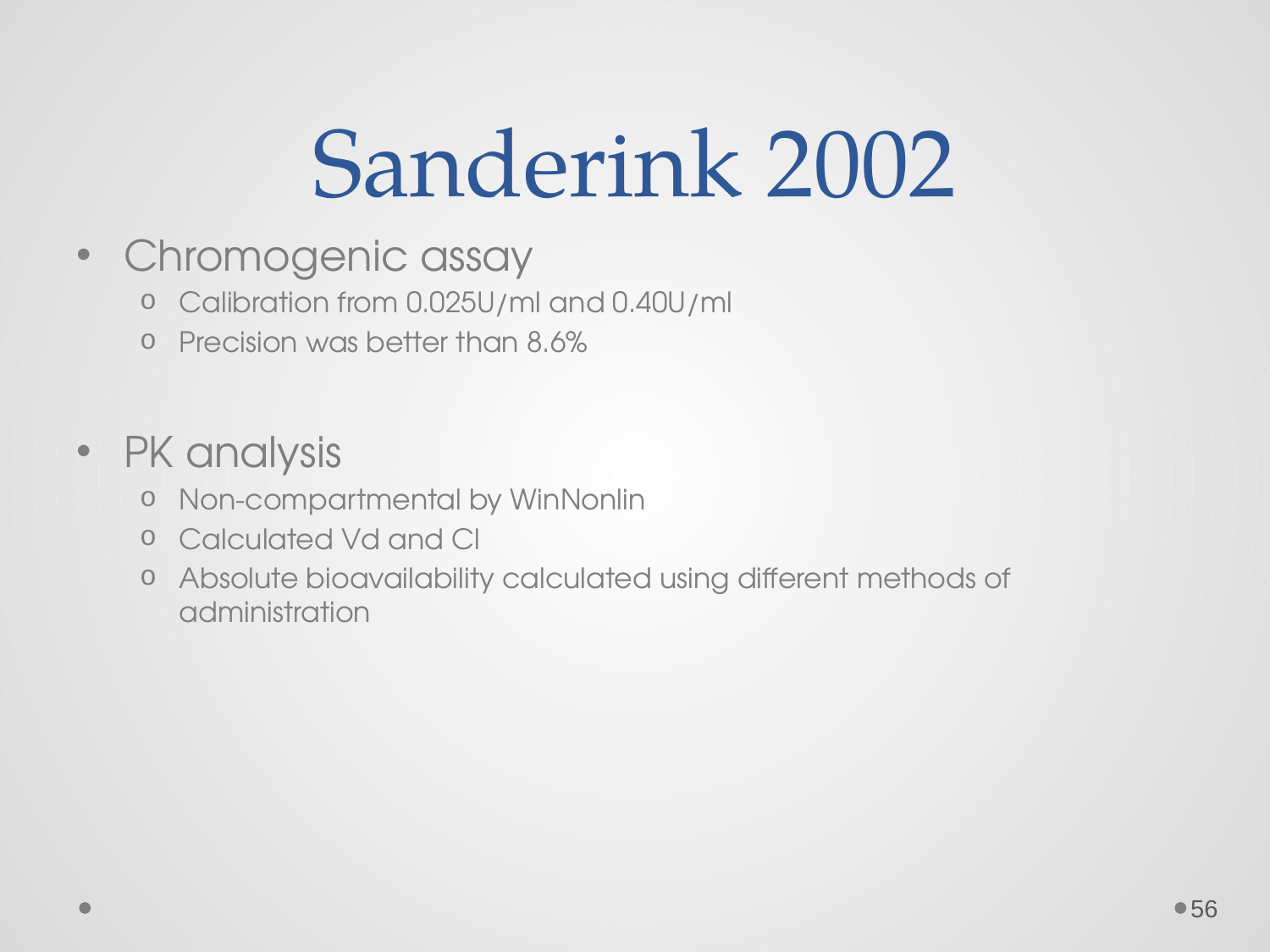

# Sanderink 2002
Chromogenic assay
Calibration from 0.025U/ml and 0.40U/ml
Precision was better than 8.6%

PK analysis
Non-compartmental by WinNonlin
Calculated Vd and Cl
Absolute bioavailability calculated using different methods of administration
56